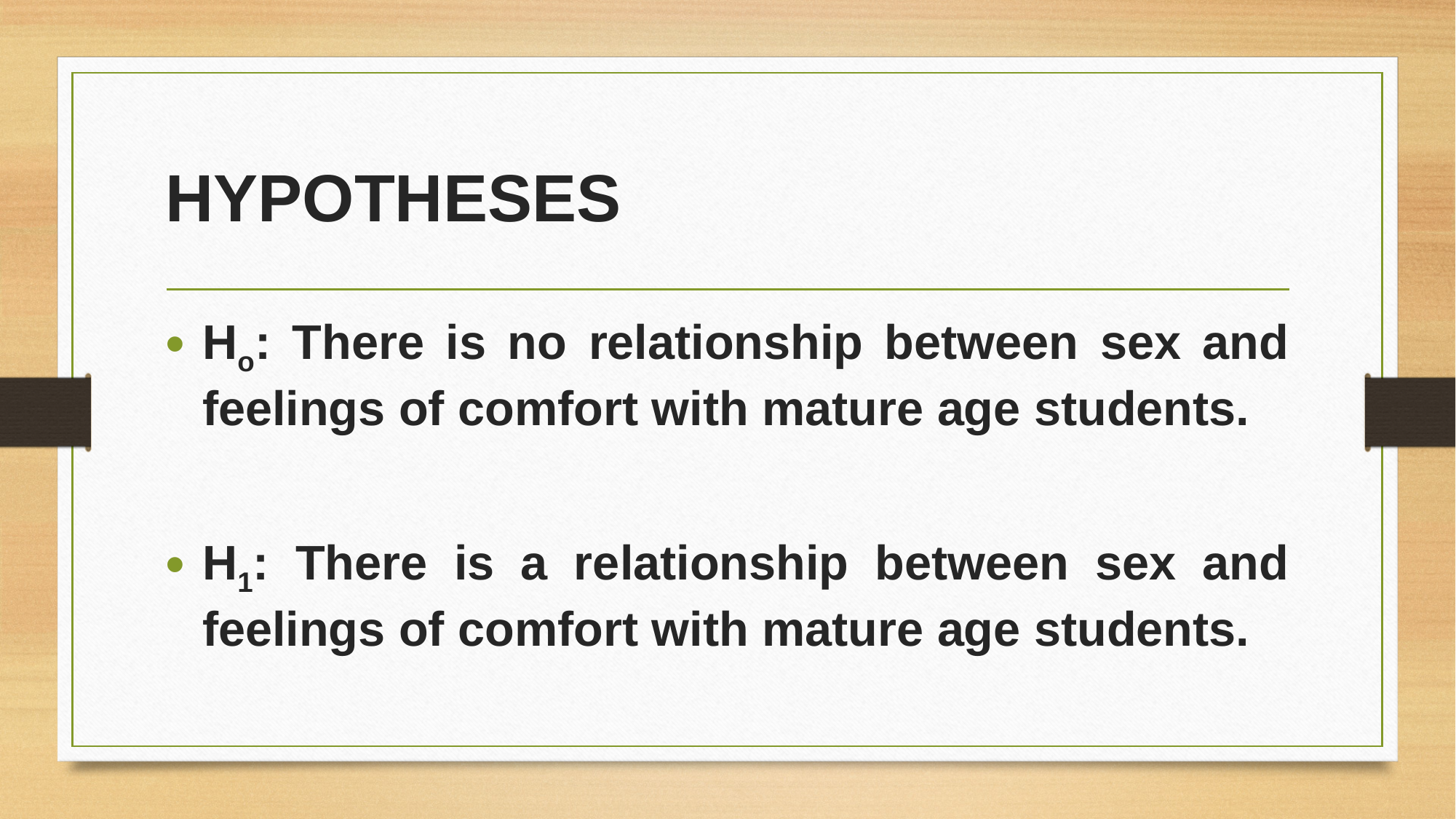

# HYPOTHESES
Ho: There is no relationship between sex and feelings of comfort with mature age students.

H1: There is a relationship between sex and feelings of comfort with mature age students.